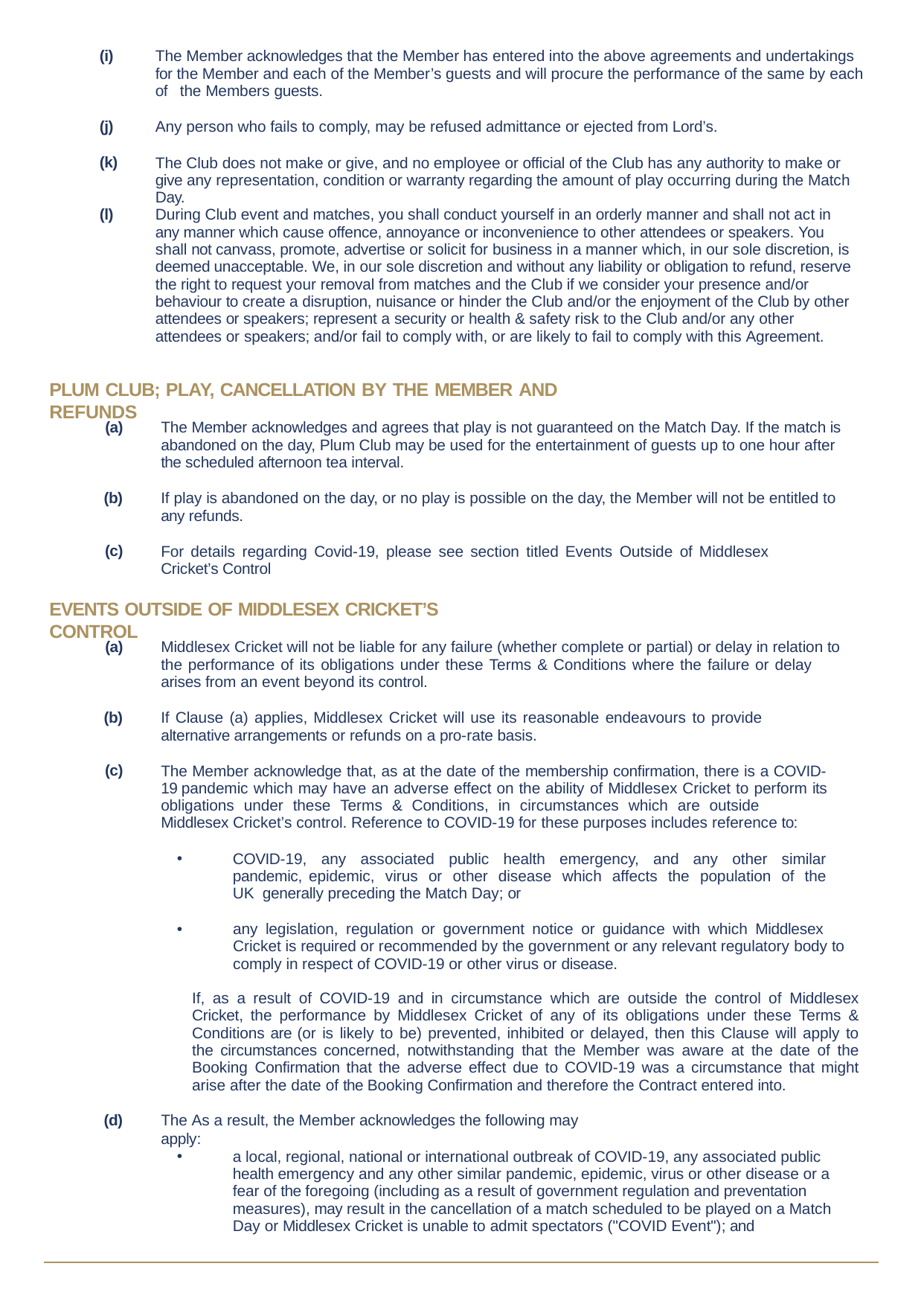

(i)
The Member acknowledges that the Member has entered into the above agreements and undertakings for the Member and each of the Member’s guests and will procure the performance of the same by each of the Members guests.
Any person who fails to comply, may be refused admittance or ejected from Lord’s.
(j)
(k)
The Club does not make or give, and no employee or official of the Club has any authority to make or give any representation, condition or warranty regarding the amount of play occurring during the Match Day.
(l)
During Club event and matches, you shall conduct yourself in an orderly manner and shall not act in any manner which cause offence, annoyance or inconvenience to other attendees or speakers. You shall not canvass, promote, advertise or solicit for business in a manner which, in our sole discretion, is deemed unacceptable. We, in our sole discretion and without any liability or obligation to refund, reserve the right to request your removal from matches and the Club if we consider your presence and/or behaviour to create a disruption, nuisance or hinder the Club and/or the enjoyment of the Club by other attendees or speakers; represent a security or health & safety risk to the Club and/or any other attendees or speakers; and/or fail to comply with, or are likely to fail to comply with this Agreement.
PLUM CLUB; PLAY, CANCELLATION BY THE MEMBER AND REFUNDS
(a)
The Member acknowledges and agrees that play is not guaranteed on the Match Day. If the match is abandoned on the day, Plum Club may be used for the entertainment of guests up to one hour after the scheduled afternoon tea interval.
(b)
If play is abandoned on the day, or no play is possible on the day, the Member will not be entitled to any refunds.
(c)
For details regarding Covid-19, please see section titled Events Outside of Middlesex Cricket’s Control
EVENTS OUTSIDE OF MIDDLESEX CRICKET’S CONTROL
(a)
Middlesex Cricket will not be liable for any failure (whether complete or partial) or delay in relation to the performance of its obligations under these Terms & Conditions where the failure or delay arises from an event beyond its control.
(b)
If Clause (a) applies, Middlesex Cricket will use its reasonable endeavours to provide alternative arrangements or refunds on a pro-rate basis.
(c)
The Member acknowledge that, as at the date of the membership confirmation, there is a COVID-19 pandemic which may have an adverse effect on the ability of Middlesex Cricket to perform its obligations under these Terms & Conditions, in circumstances which are outside Middlesex Cricket’s control. Reference to COVID-19 for these purposes includes reference to:
•
COVID-19, any associated public health emergency, and any other similar pandemic, epidemic, virus or other disease which affects the population of the UK generally preceding the Match Day; or
•
any legislation, regulation or government notice or guidance with which Middlesex Cricket is required or recommended by the government or any relevant regulatory body to comply in respect of COVID-19 or other virus or disease.
If, as a result of COVID-19 and in circumstance which are outside the control of Middlesex Cricket, the performance by Middlesex Cricket of any of its obligations under these Terms & Conditions are (or is likely to be) prevented, inhibited or delayed, then this Clause will apply to the circumstances concerned, notwithstanding that the Member was aware at the date of the Booking Confirmation that the adverse effect due to COVID-19 was a circumstance that might arise after the date of the Booking Confirmation and therefore the Contract entered into.
(d)
The As a result, the Member acknowledges the following may apply:
•
a local, regional, national or international outbreak of COVID-19, any associated public health emergency and any other similar pandemic, epidemic, virus or other disease or a fear of the foregoing (including as a result of government regulation and preventation measures), may result in the cancellation of a match scheduled to be played on a Match Day or Middlesex Cricket is unable to admit spectators ("COVID Event"); and